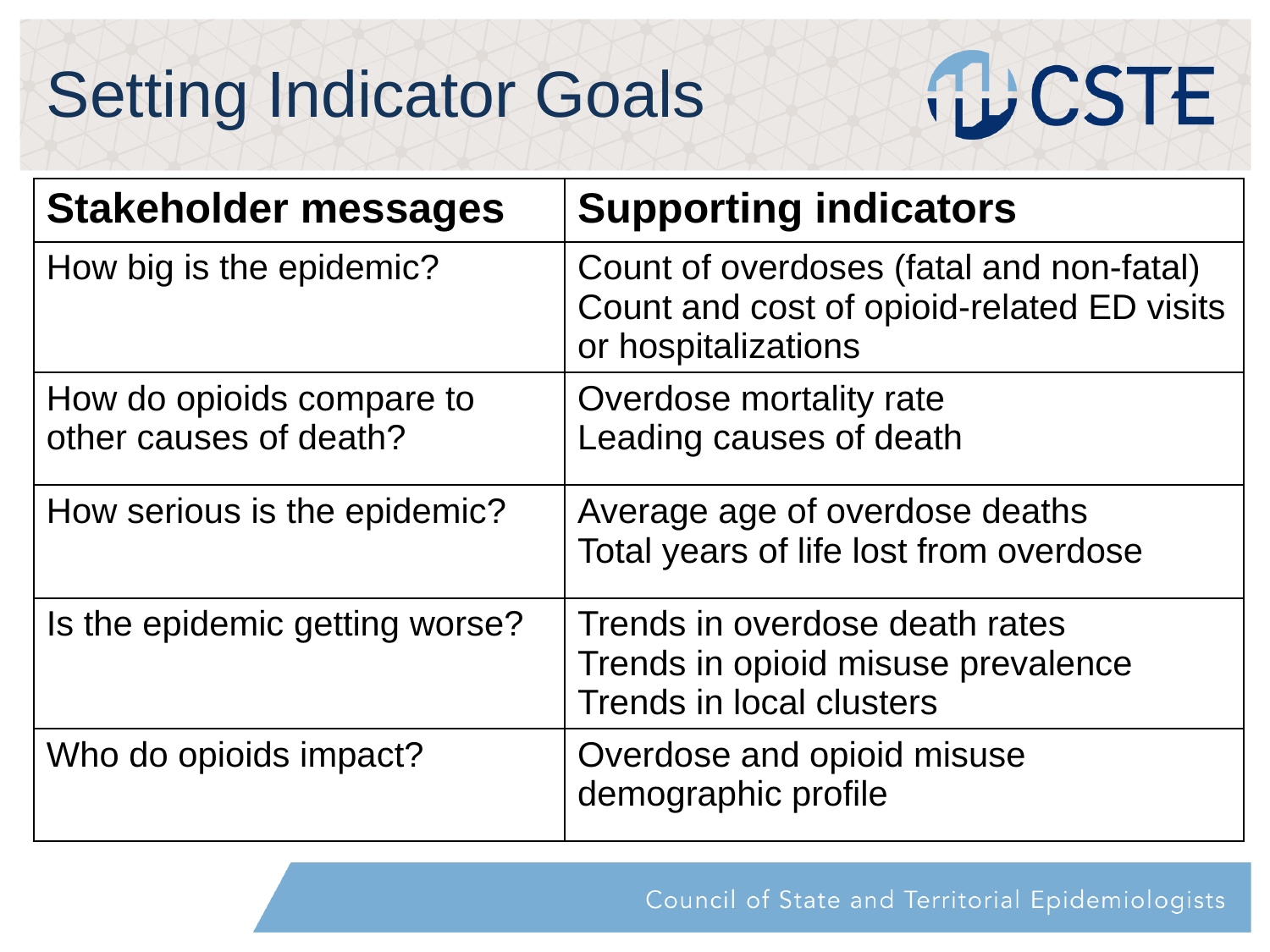

# Setting Indicator Goals
| Stakeholder messages | Supporting indicators |
| --- | --- |
| How big is the epidemic? | Count of overdoses (fatal and non-fatal) Count and cost of opioid-related ED visits or hospitalizations |
| How do opioids compare to other causes of death? | Overdose mortality rate Leading causes of death |
| How serious is the epidemic? | Average age of overdose deaths Total years of life lost from overdose |
| Is the epidemic getting worse? | Trends in overdose death rates Trends in opioid misuse prevalence Trends in local clusters |
| Who do opioids impact? | Overdose and opioid misuse demographic profile |